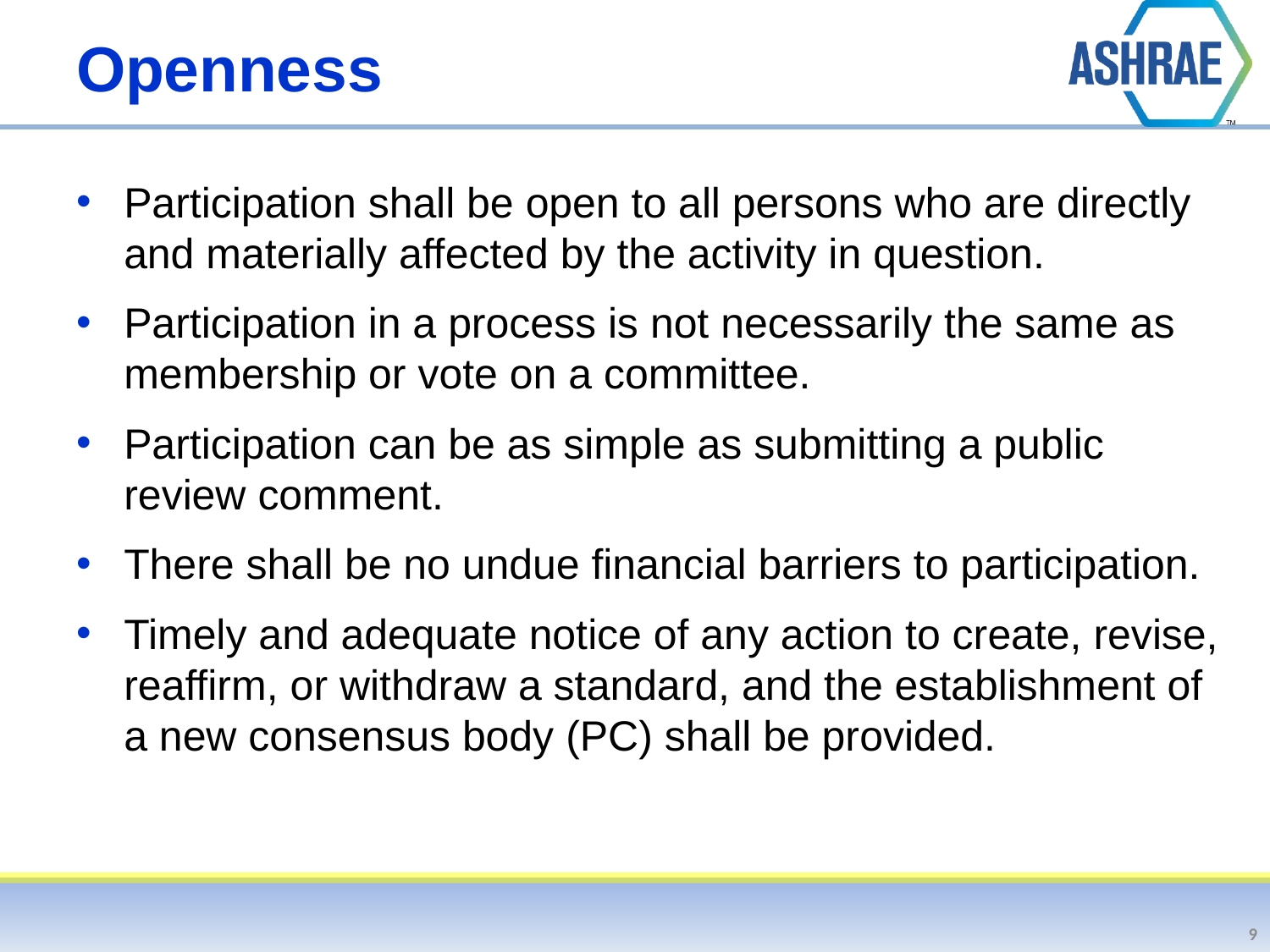

# Openness
Participation shall be open to all persons who are directly and materially affected by the activity in question.
Participation in a process is not necessarily the same as membership or vote on a committee.
Participation can be as simple as submitting a public review comment.
There shall be no undue financial barriers to participation.
Timely and adequate notice of any action to create, revise, reaffirm, or withdraw a standard, and the establishment of a new consensus body (PC) shall be provided.

9